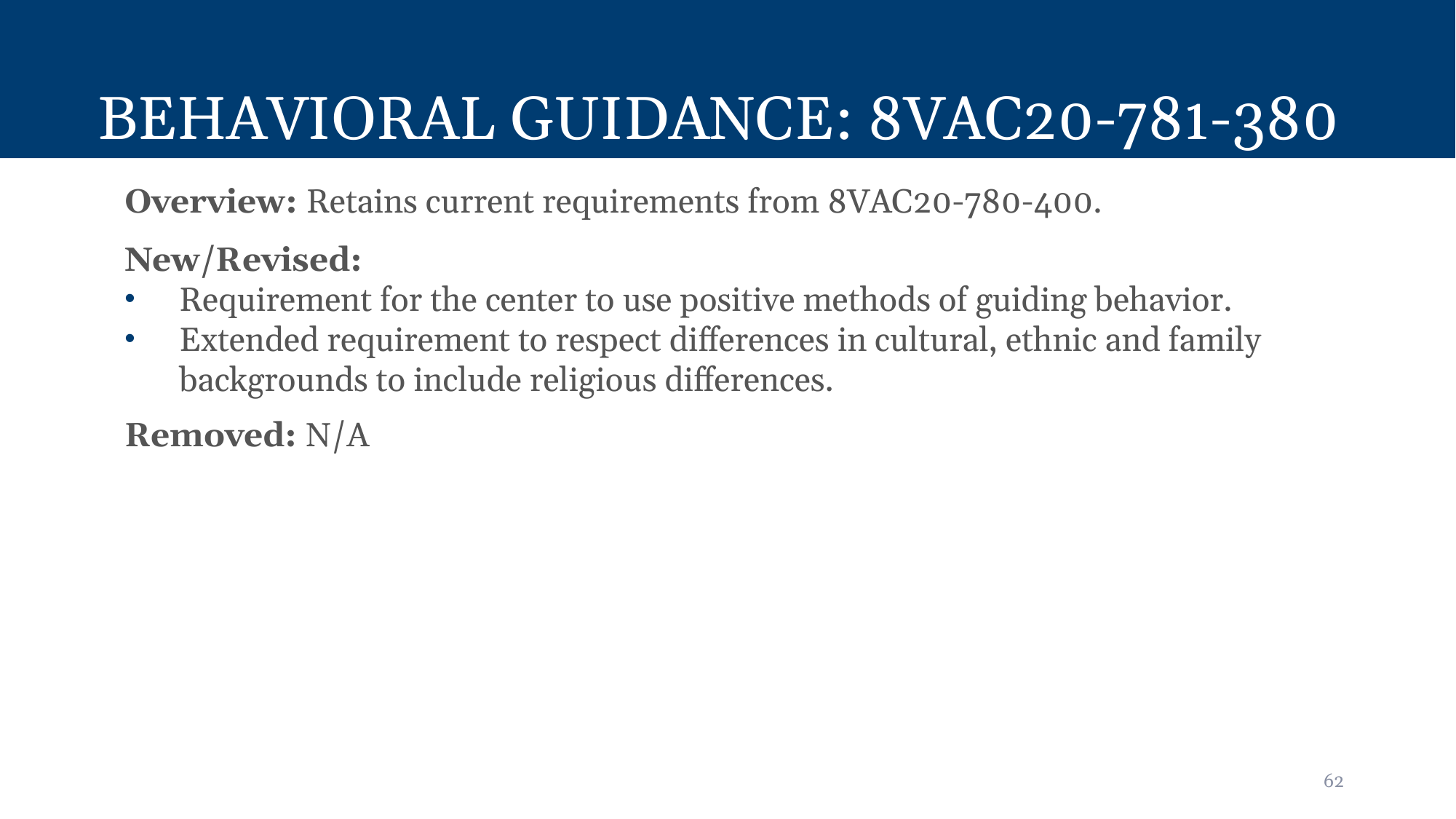

# Behavioral guidance: 8vac20-781-380
Overview: Retains current requirements from 8VAC20-780-400.
New/Revised:
Requirement for the center to use positive methods of guiding behavior.
Extended requirement to respect differences in cultural, ethnic and family backgrounds to include religious differences.
Removed: N/A

62